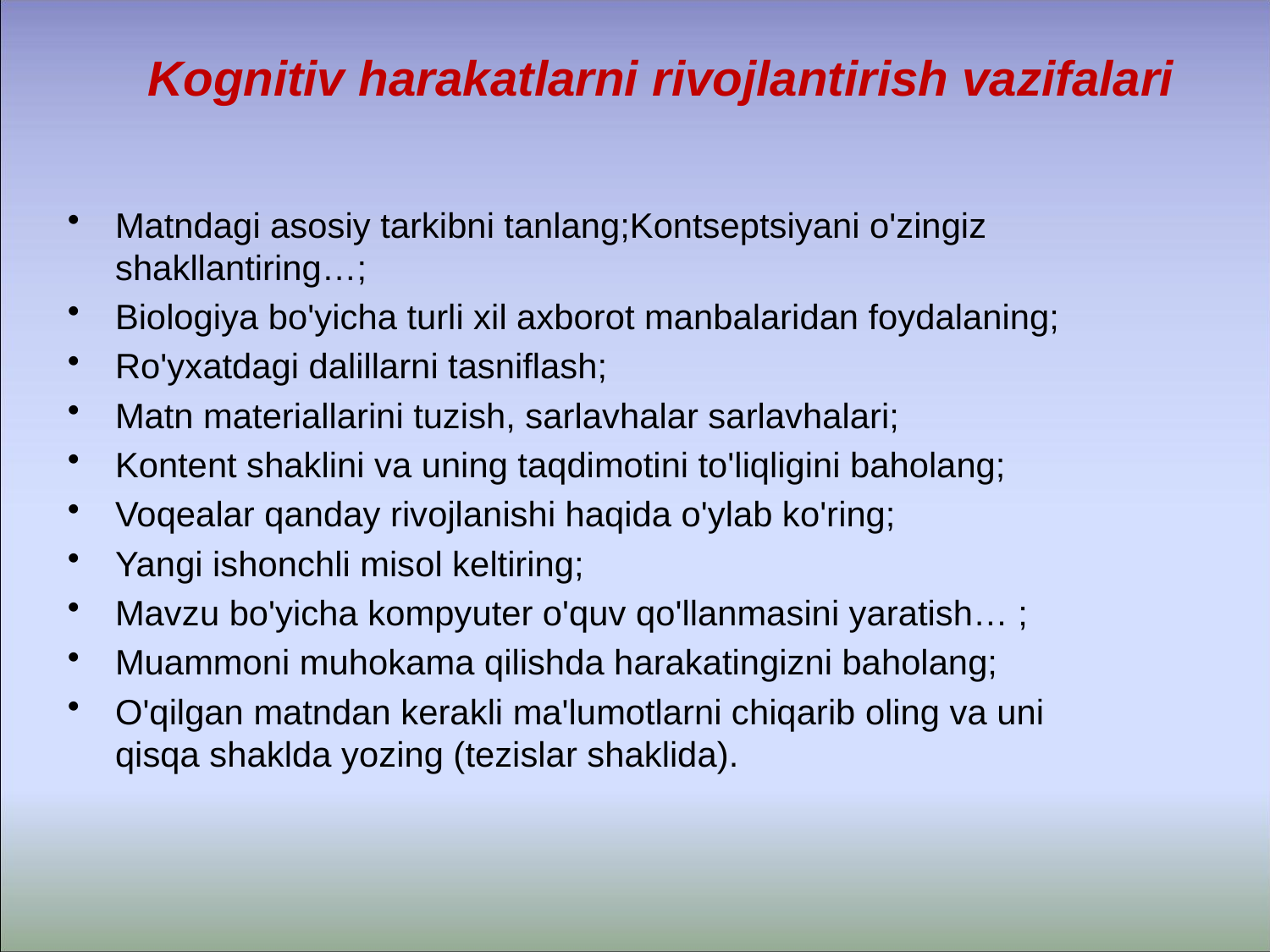

# Kognitiv harakatlarni rivojlantirish vazifalari
Matndagi asosiy tarkibni tanlang;Kontseptsiyani o'zingiz shakllantiring…;
Biologiya bo'yicha turli xil axborot manbalaridan foydalaning;
Ro'yxatdagi dalillarni tasniflash;
Matn materiallarini tuzish, sarlavhalar sarlavhalari;
Kontent shaklini va uning taqdimotini to'liqligini baholang;
Voqealar qanday rivojlanishi haqida o'ylab ko'ring;
Yangi ishonchli misol keltiring;
Mavzu bo'yicha kompyuter o'quv qo'llanmasini yaratish… ;
Muammoni muhokama qilishda harakatingizni baholang;
O'qilgan matndan kerakli ma'lumotlarni chiqarib oling va uni qisqa shaklda yozing (tezislar shaklida).